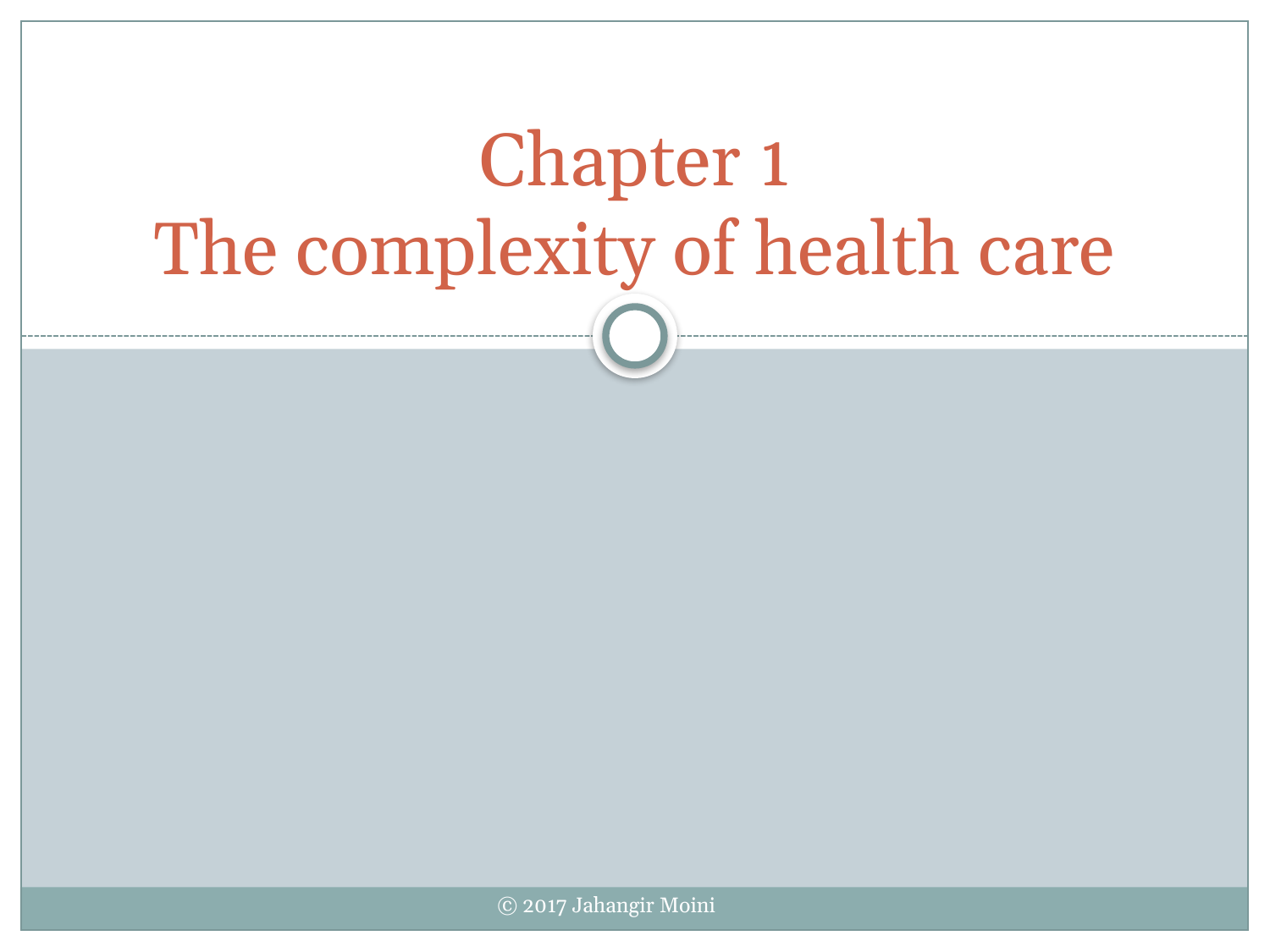

# Chapter 1 The complexity of health care